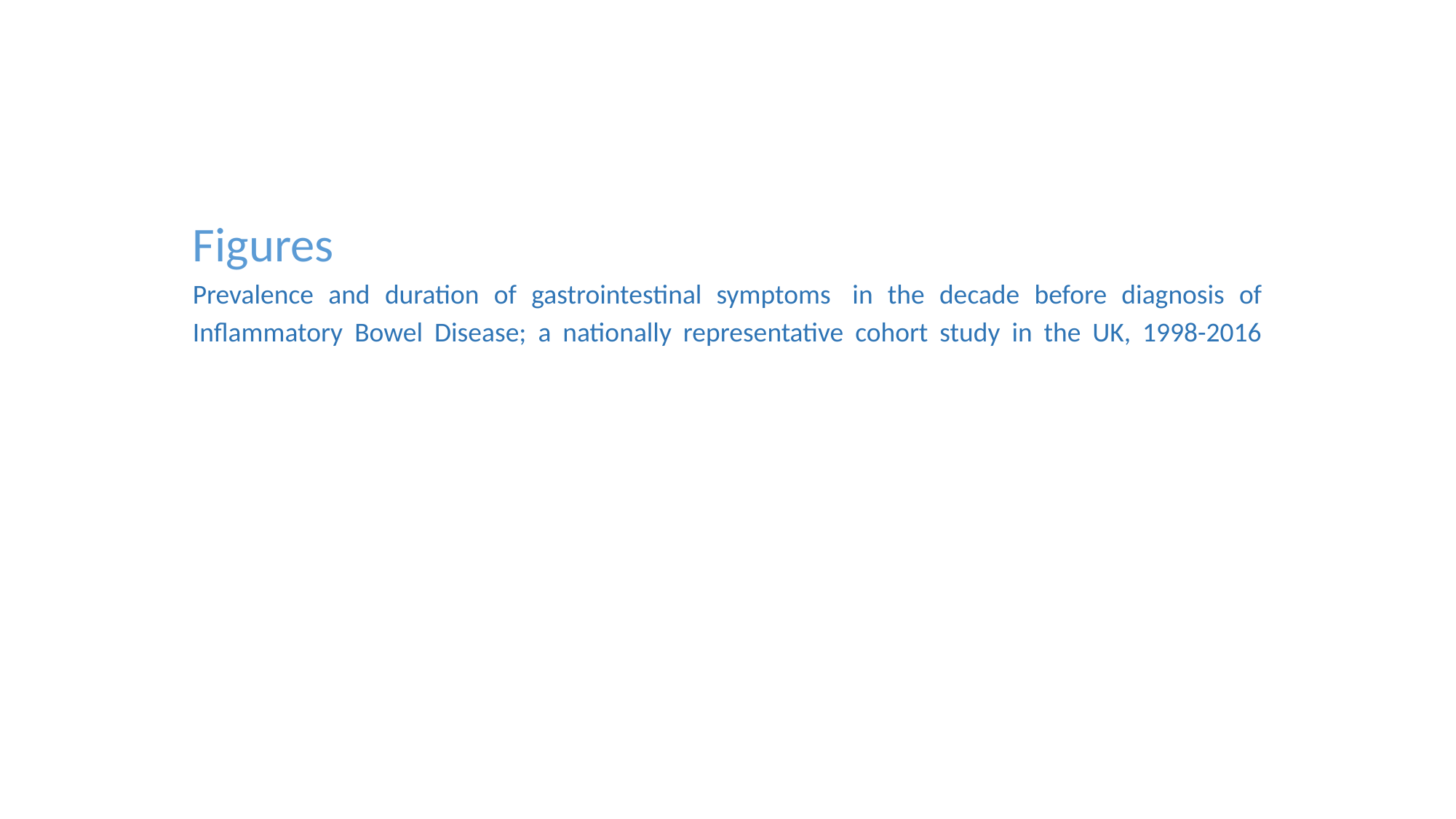

# Figures Prevalence and duration of gastrointestinal symptoms  in the decade before diagnosis of Inflammatory Bowel Disease; a nationally representative cohort study in the UK, 1998-2016